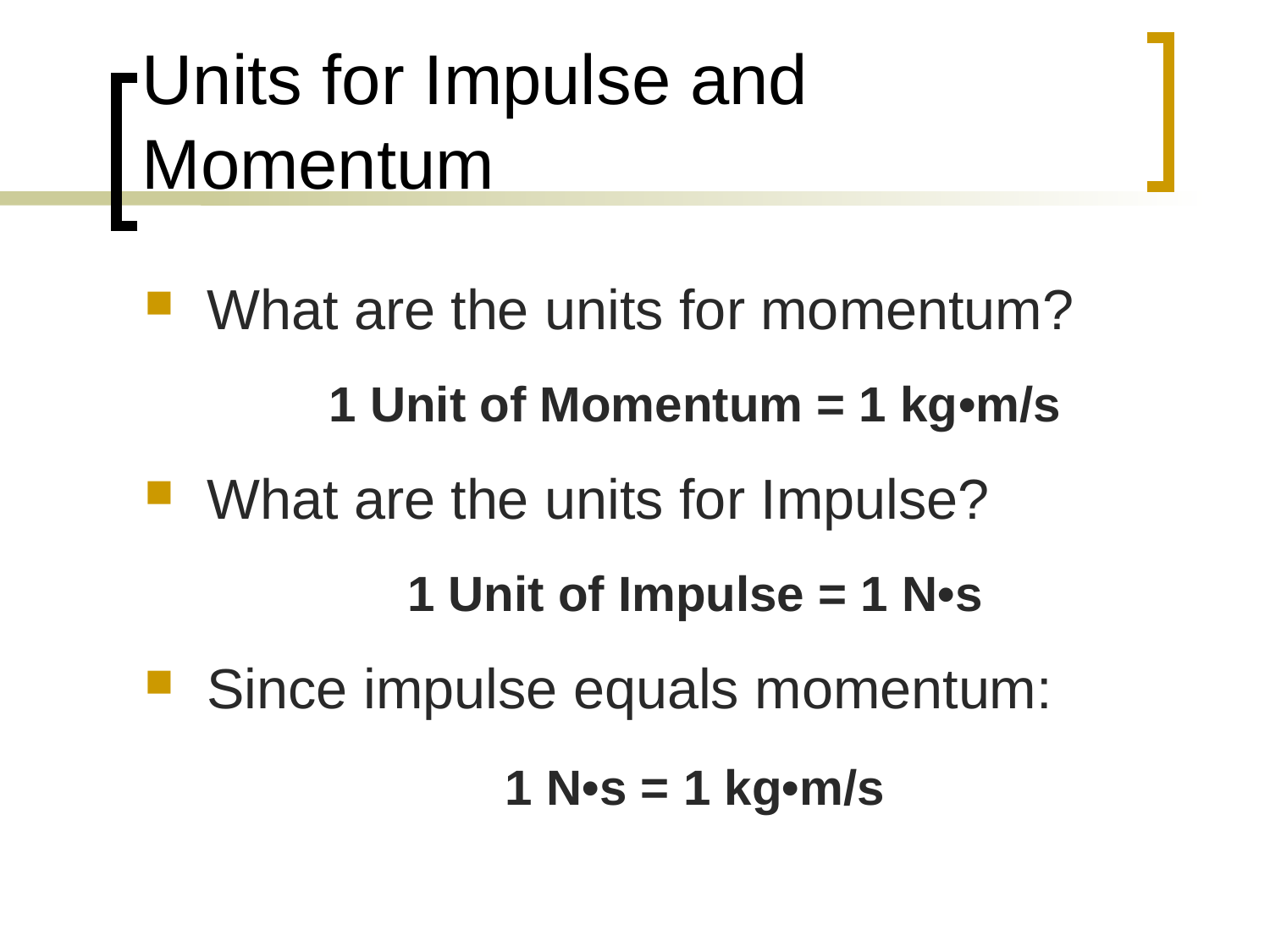

# Units for Impulse and Momentum
What are the units for momentum?

1 Unit of Momentum = 1 kg•m/s

What are the units for Impulse?

1 Unit of Impulse = 1 N•s

Since impulse equals momentum:

1 N•s = 1 kg•m/s